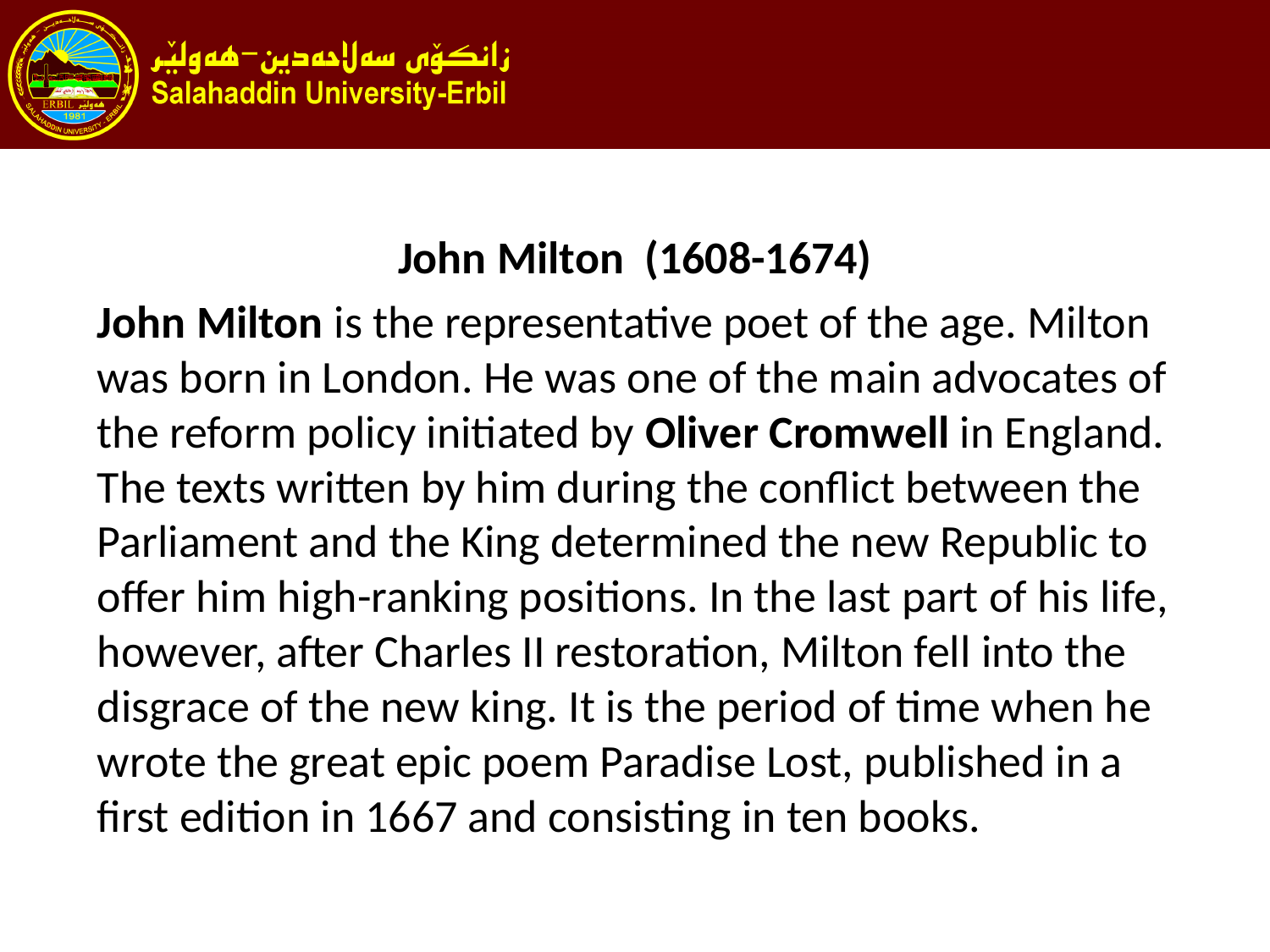

#
John Milton  (1608-1674)
John Milton is the representative poet of the age. Milton was born in London. He was one of the main advocates of the reform policy initiated by Oliver Cromwell in England. The texts written by him during the conflict between the Parliament and the King determined the new Republic to offer him high-ranking positions. In the last part of his life, however, after Charles II restoration, Milton fell into the disgrace of the new king. It is the period of time when he wrote the great epic poem Paradise Lost, published in a first edition in 1667 and consisting in ten books.